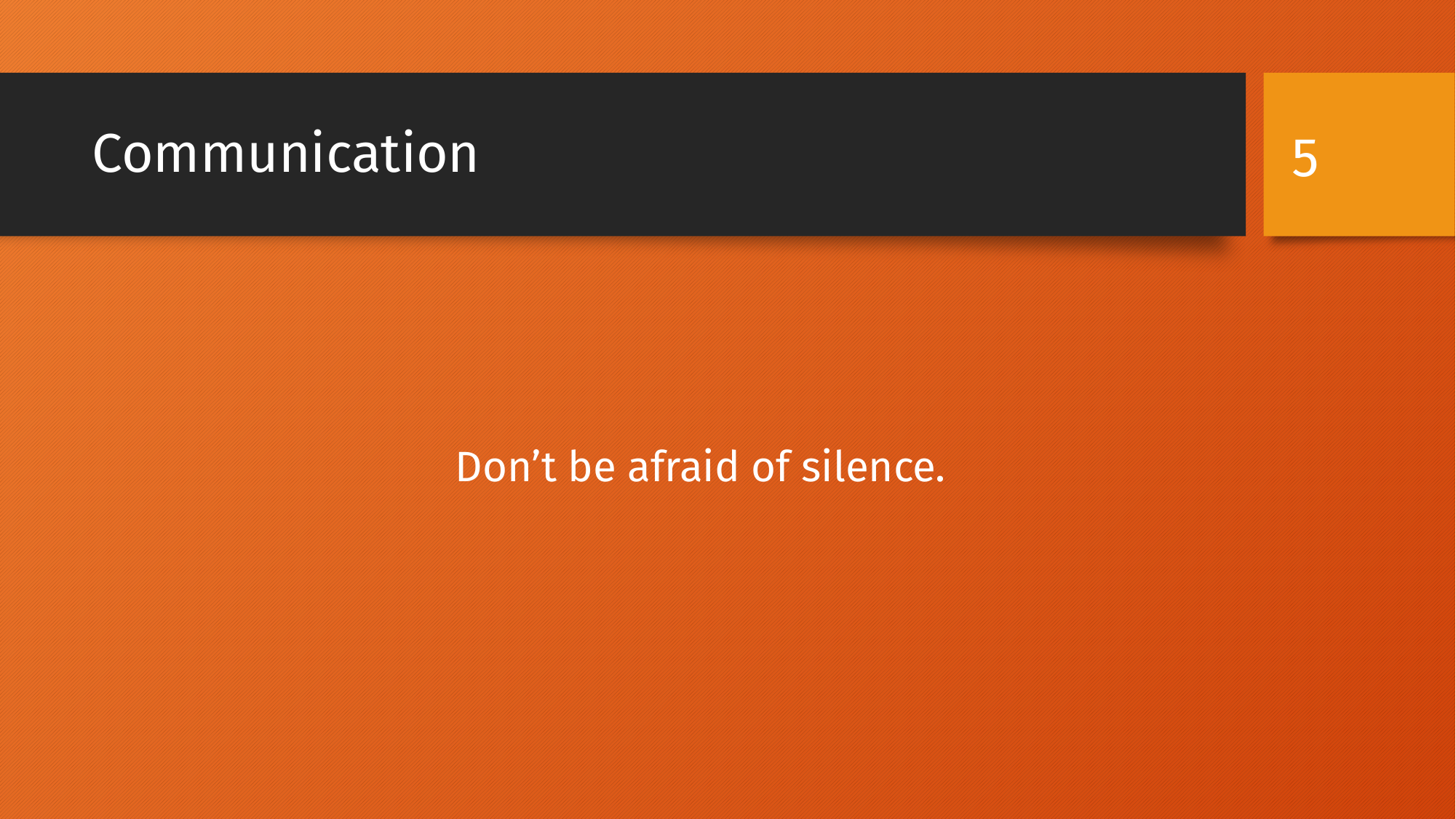

5
# Communication

		        Don’t be afraid of silence.